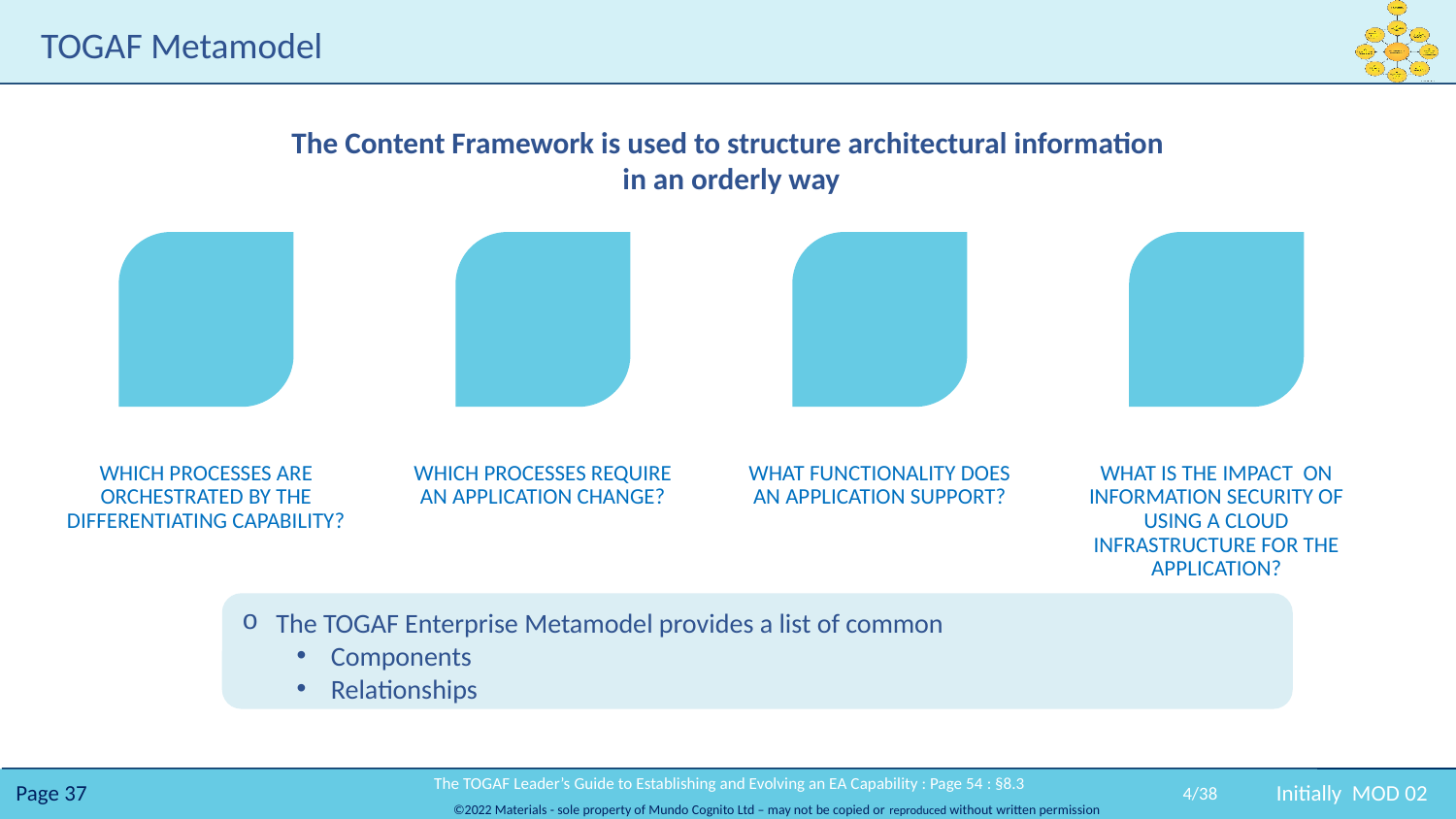

# TOGAF Metamodel
The Content Framework is used to structure architectural information
 in an orderly way
Which processes are orchestrated by the differentiating capability?
Which processes require an application change?
What functionality does an application support?
What is the impact  on information security of using A cloud infrastructure for the application?
The TOGAF Enterprise Metamodel provides a list of common
Components
Relationships
 The TOGAF Leader’s Guide to Establishing and Evolving an EA Capability : Page 54 : §8.3
4/38
Initially  MOD 02
Content Metamodel 1 changed to Content Framework (V10)
Content Metamodel 2 changed to Enterprise Metamodel (V10)